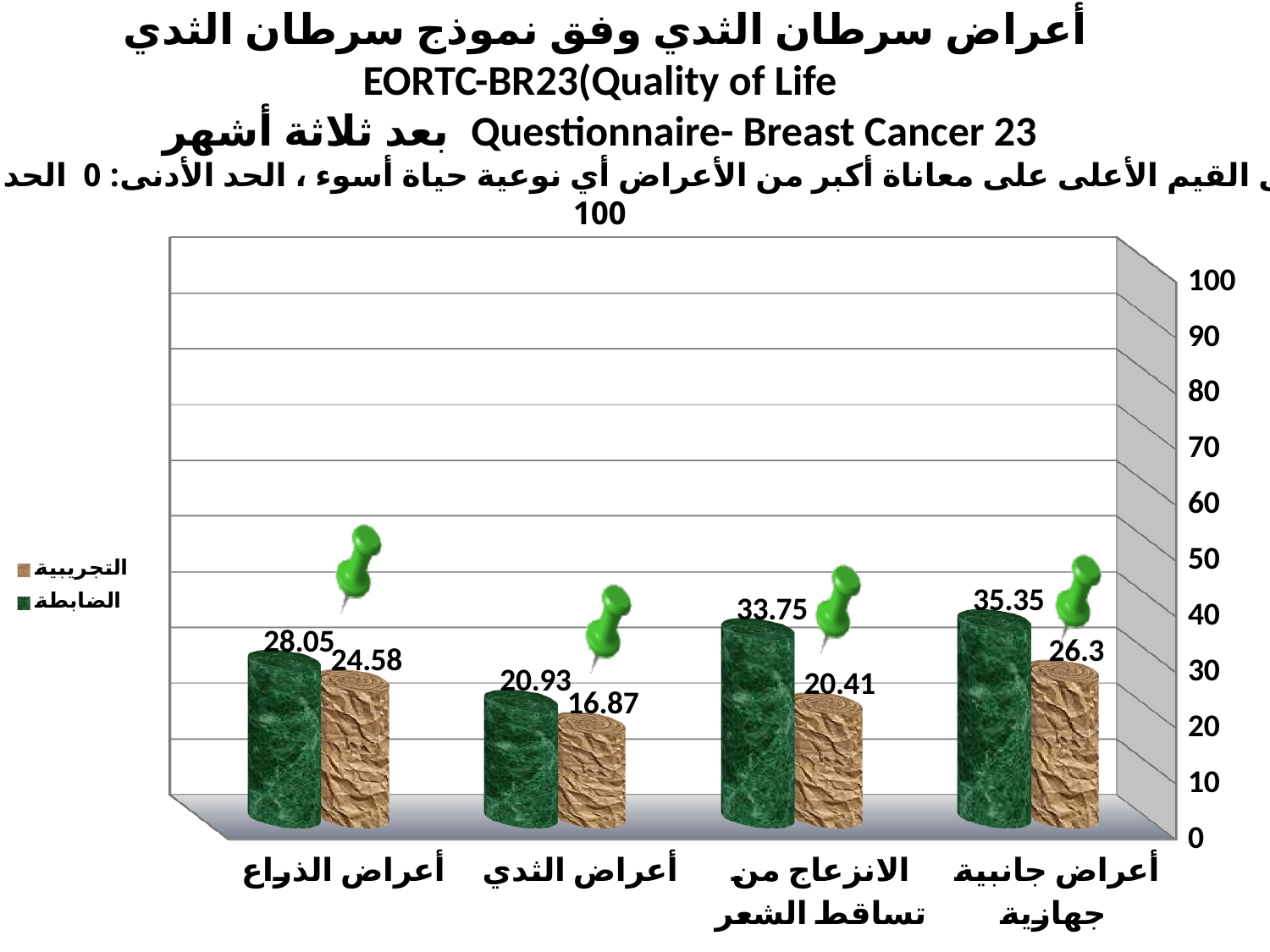

# أعراض سرطان الثدي وفق نموذج سرطان الثدي EORTC-BR23(Quality of Life Questionnaire- Breast Cancer 23  بعد ثلاثة أشهر تدل القيم الأعلى على معاناة أكبر من الأعراض أي نوعية حياة أسوء ، الحد الأدنى: 0  الحد الأعلى: 100

[unsupported chart]